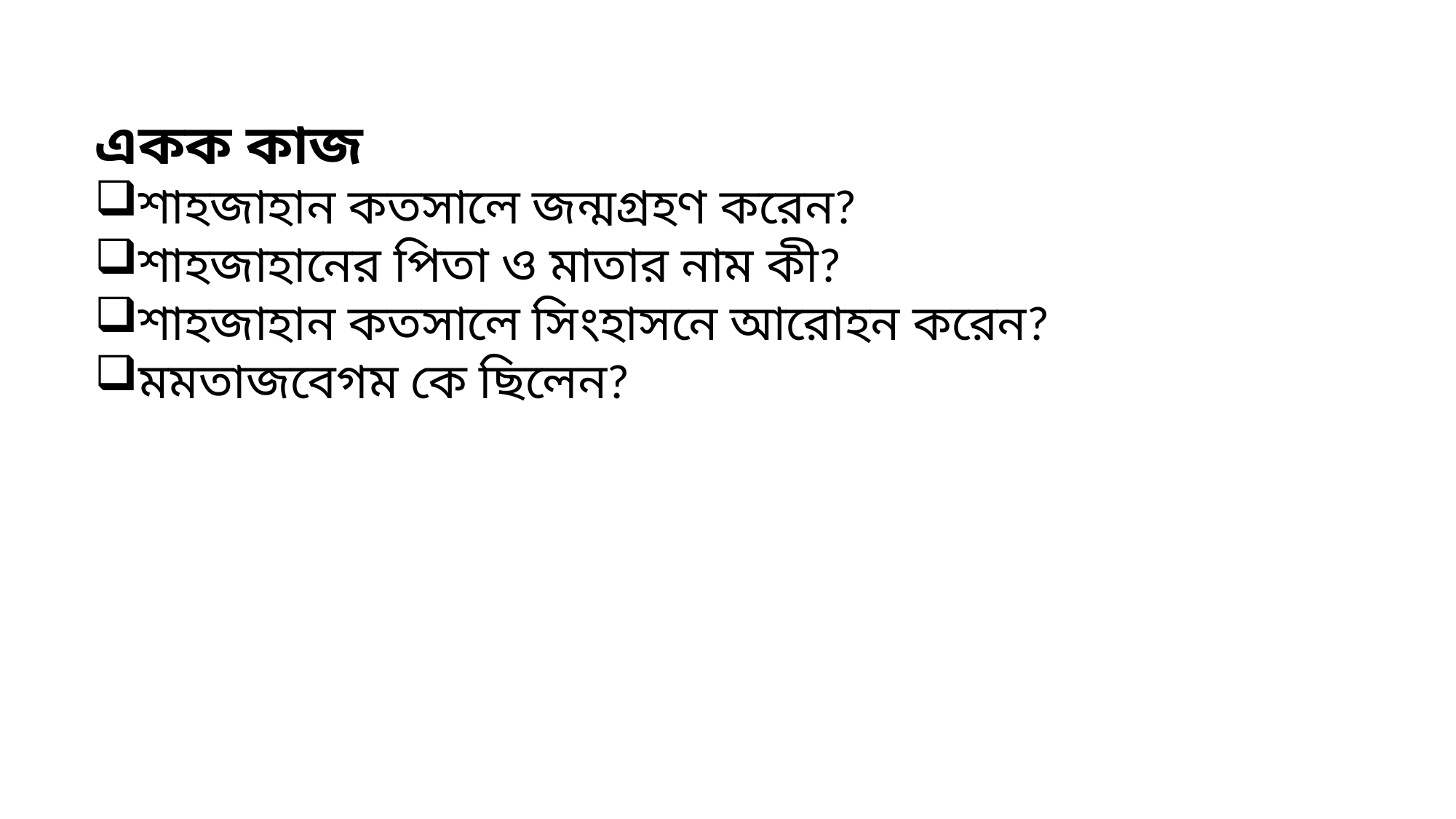

একক কাজ
শাহজাহান কতসালে জন্মগ্রহণ করেন?
শাহজাহানের পিতা ও মাতার নাম কী?
শাহজাহান কতসালে সিংহাসনে আরোহন করেন?
মমতাজবেগম কে ছিলেন?